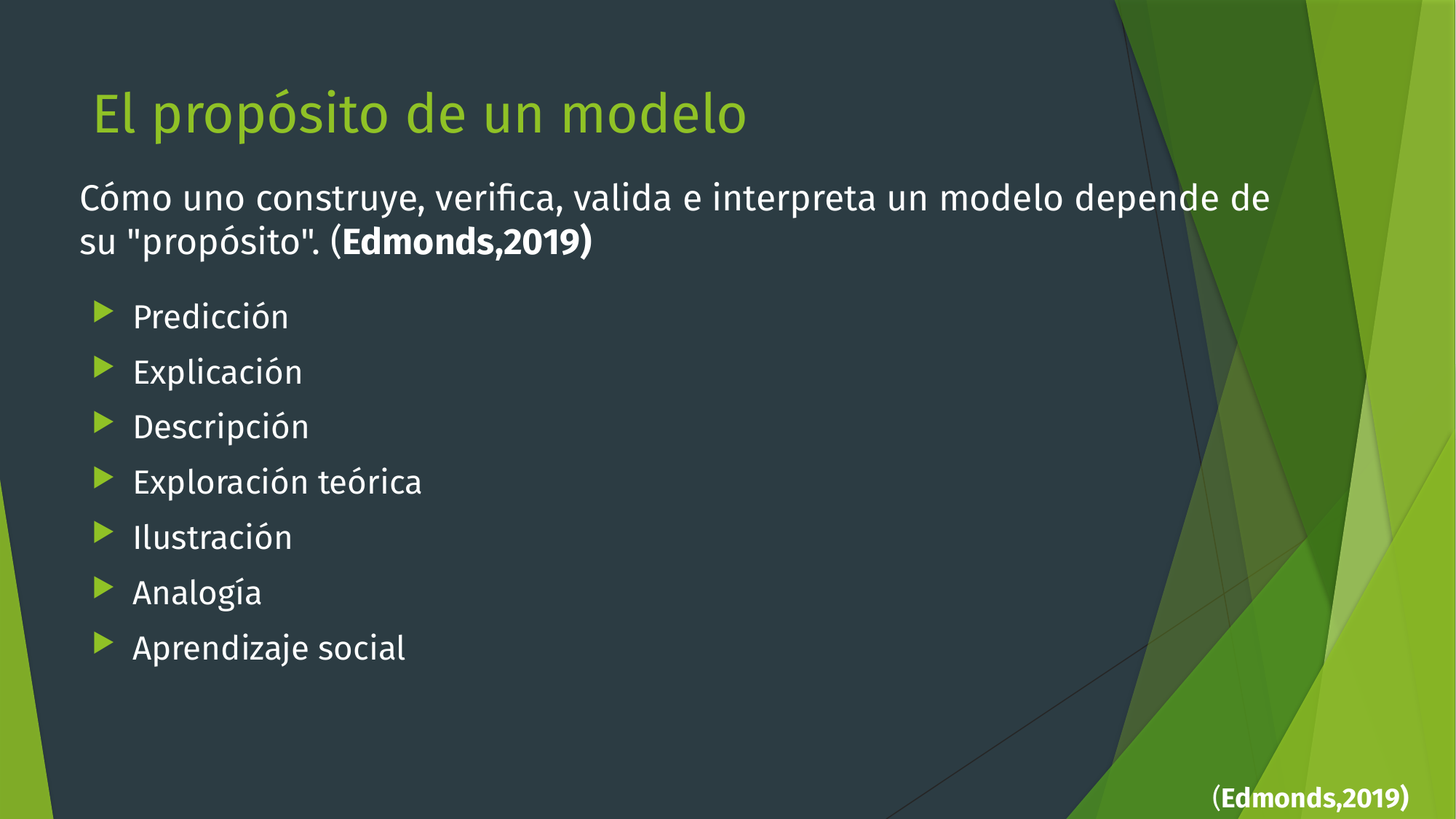

# El propósito de un modelo
Cómo uno construye, verifica, valida e interpreta un modelo depende de su "propósito". (Edmonds,2019)
Predicción
Explicación
Descripción
Exploración teórica
Ilustración
Analogía
Aprendizaje social
(Edmonds,2019)